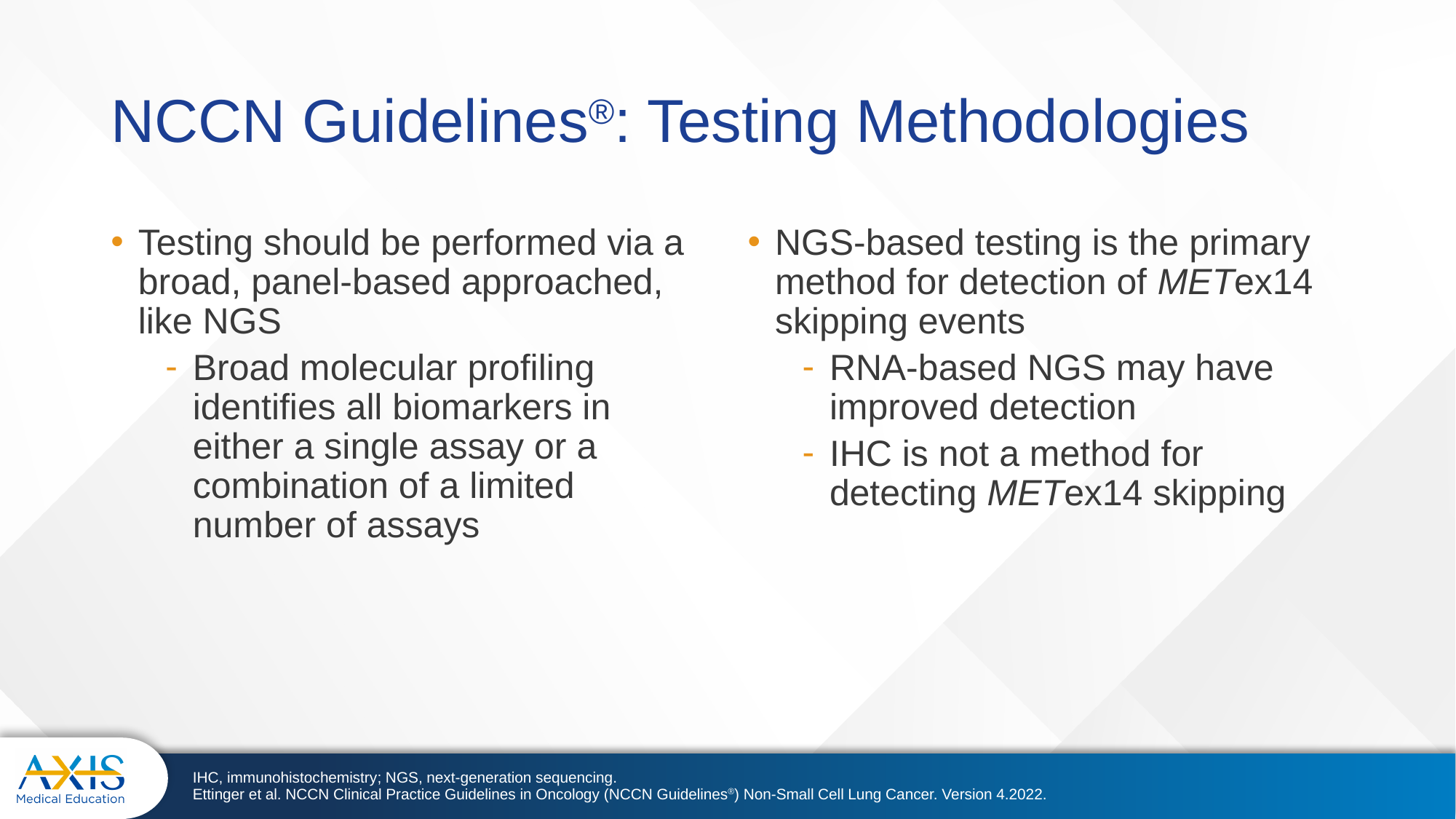

# NCCN Guidelines®: Testing Methodologies
Testing should be performed via a broad, panel-based approached, like NGS
Broad molecular profiling identifies all biomarkers in either a single assay or a combination of a limited number of assays

NGS-based testing is the primary method for detection of METex14 skipping events
RNA-based NGS may have improved detection
IHC is not a method for detecting METex14 skipping

IHC, immunohistochemistry; NGS, next-generation sequencing.
Ettinger et al. NCCN Clinical Practice Guidelines in Oncology (NCCN Guidelines®) Non-Small Cell Lung Cancer. Version 4.2022.